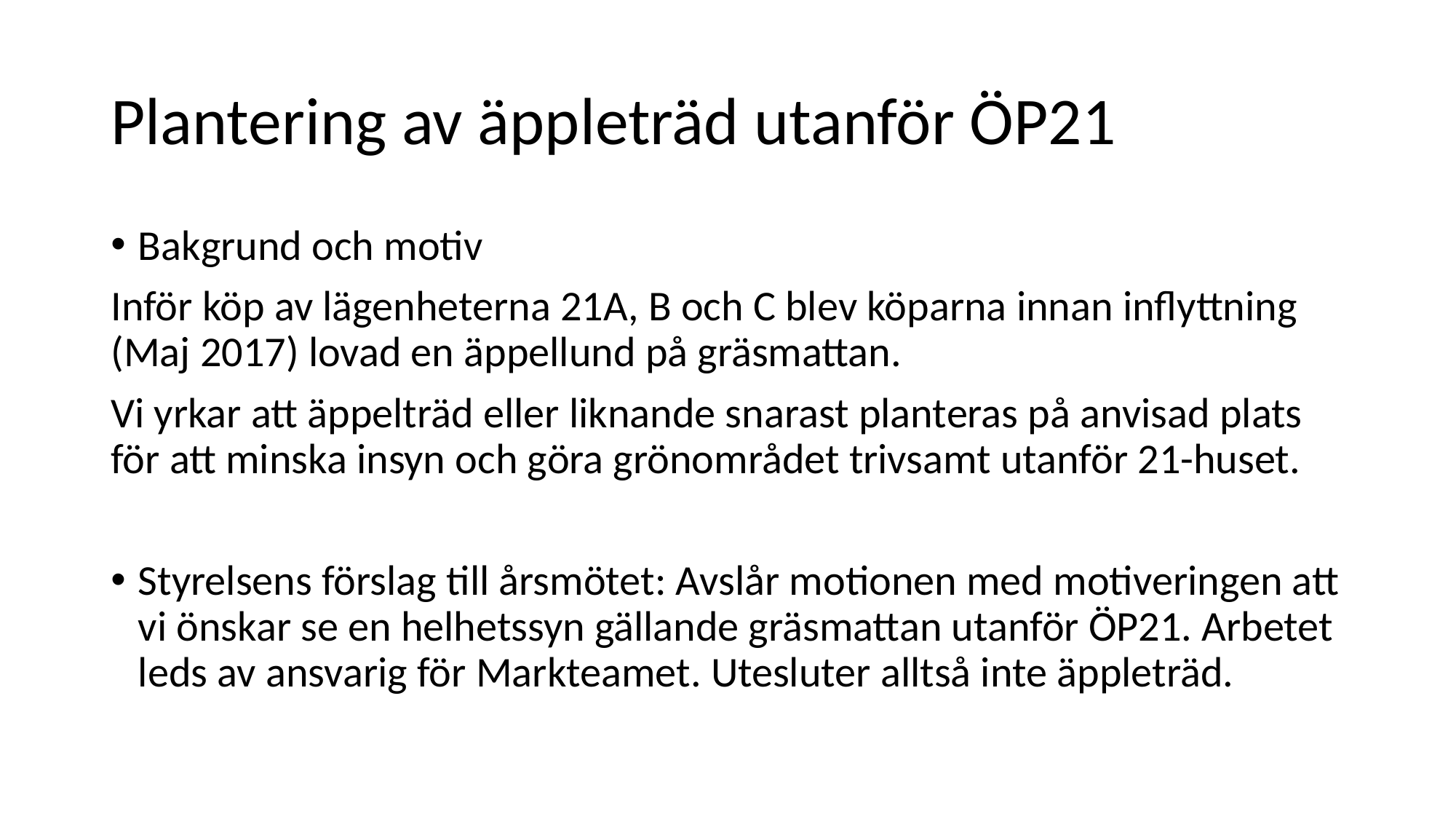

# Plantering av äppleträd utanför ÖP21
Bakgrund och motiv
Inför köp av lägenheterna 21A, B och C blev köparna innan inflyttning (Maj 2017) lovad en äppellund på gräsmattan.
Vi yrkar att äppelträd eller liknande snarast planteras på anvisad plats  för att minska insyn och göra grönområdet trivsamt utanför 21-huset.

Styrelsens förslag till årsmötet: Avslår motionen med motiveringen att vi önskar se en helhetssyn gällande gräsmattan utanför ÖP21. Arbetet leds av ansvarig för Markteamet. Utesluter alltså inte äppleträd.